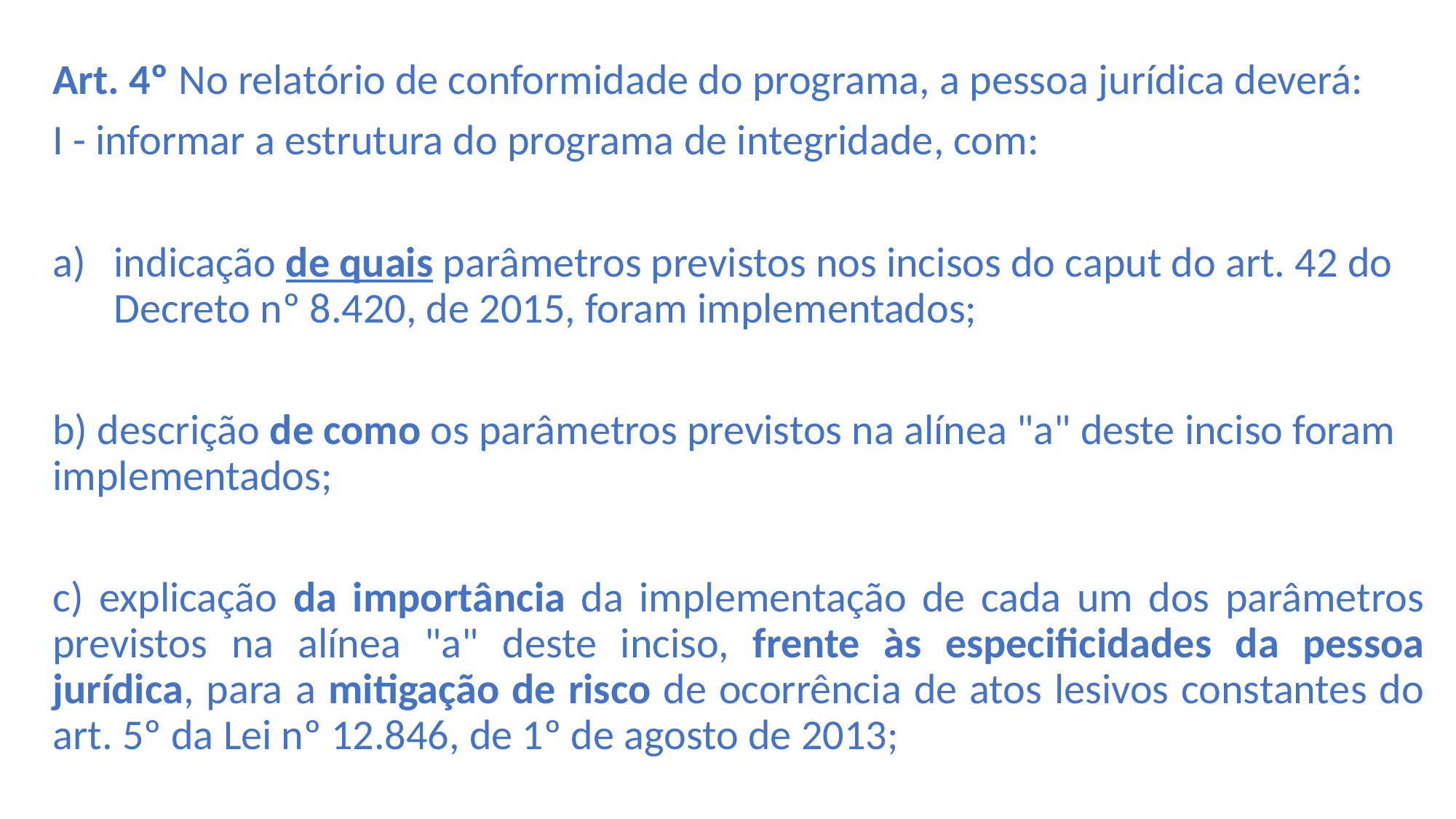

Art. 4º No relatório de conformidade do programa, a pessoa jurídica deverá:
I - informar a estrutura do programa de integridade, com:

indicação de quais parâmetros previstos nos incisos do caput do art. 42 do Decreto nº 8.420, de 2015, foram implementados;

b) descrição de como os parâmetros previstos na alínea "a" deste inciso foram implementados;

c) explicação da importância da implementação de cada um dos parâmetros previstos na alínea "a" deste inciso, frente às especificidades da pessoa jurídica, para a mitigação de risco de ocorrência de atos lesivos constantes do art. 5º da Lei nº 12.846, de 1º de agosto de 2013;